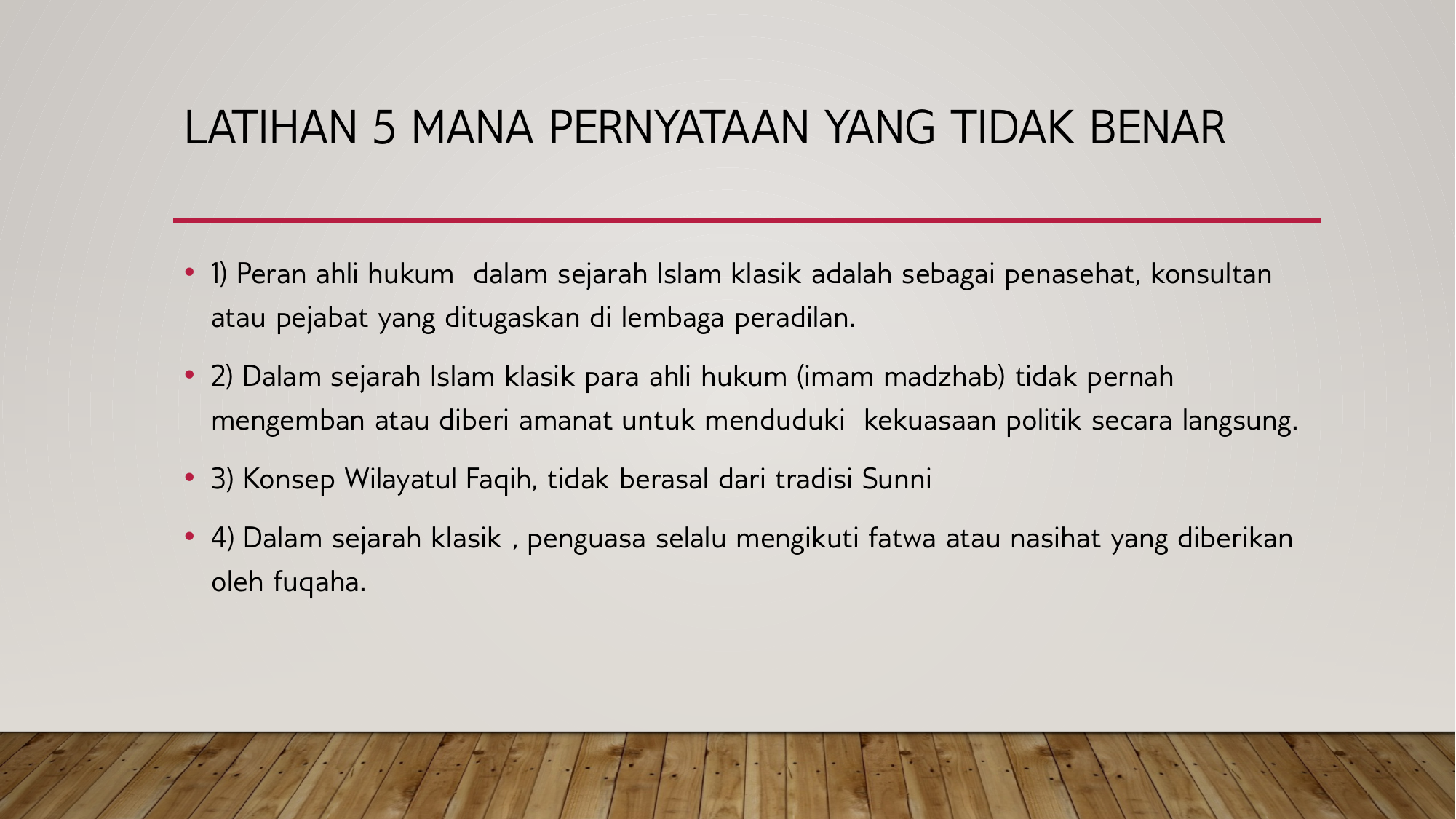

# Latihan 5 mana pernyataan yang tidak benar
1) Peran ahli hukum  dalam sejarah Islam klasik adalah sebagai penasehat, konsultan atau pejabat yang ditugaskan di lembaga peradilan.
2) Dalam sejarah Islam klasik para ahli hukum (imam madzhab) tidak pernah mengemban atau diberi amanat untuk menduduki  kekuasaan politik secara langsung.
3) Konsep Wilayatul Faqih, tidak berasal dari tradisi Sunni
4) Dalam sejarah klasik , penguasa selalu mengikuti fatwa atau nasihat yang diberikan oleh fuqaha.